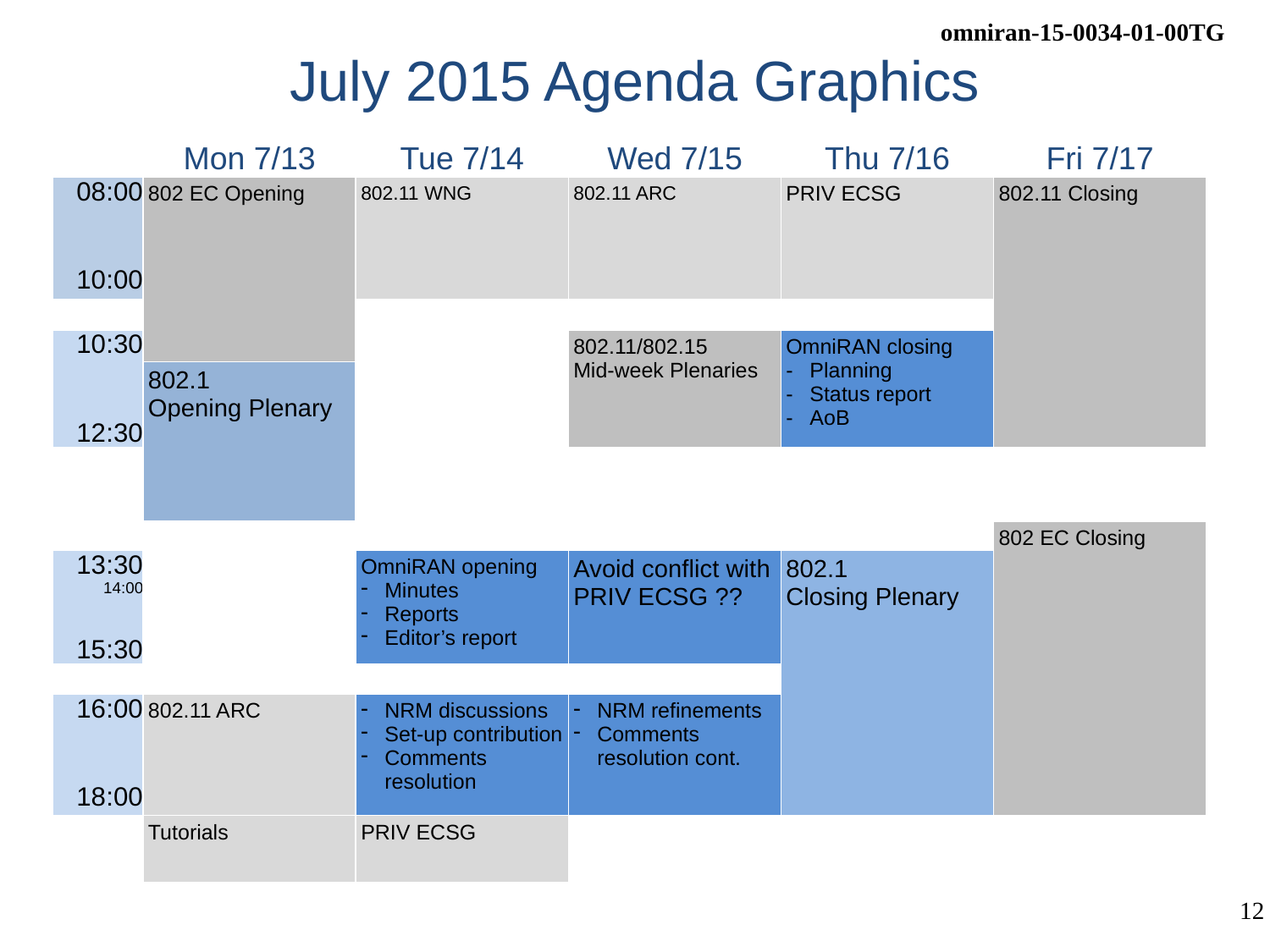

# July 2015 Agenda Graphics
|  | Mon 7/13 | Tue 7/14 | Wed 7/15 | Thu 7/16 | Fri 7/17 |
| --- | --- | --- | --- | --- | --- |
| 08:00 10:00 | 802 EC Opening | 802.11 WNG | 802.11 ARC | PRIV ECSG | 802.11 Closing |
|  |  |  |  |  |  |
| 10:30 12:30 |  |  | 802.11/802.15 Mid-week Plenaries | OmniRAN closing Planning Status report AoB |  |
|  | 802.1 Opening Plenary |  |  |  |  |
|  |  |  |  |  |  |
|  |  |  |  |  | 802 EC Closing |
| 13:30 14:00 15:30 |  | OmniRAN opening Minutes Reports Editor’s report | Avoid conflict with PRIV ECSG ?? | 802.1 Closing Plenary |  |
|  |  |  |  |  |  |
|  |  |  |  |  |  |
| 16:00 18:00 | 802.11 ARC | NRM discussions Set-up contribution Comments resolution | NRM refinements Comments resolution cont. |  |  |
|  | Tutorials | PRIV ECSG |  |  |  |
|  |  |  |  |  |  |